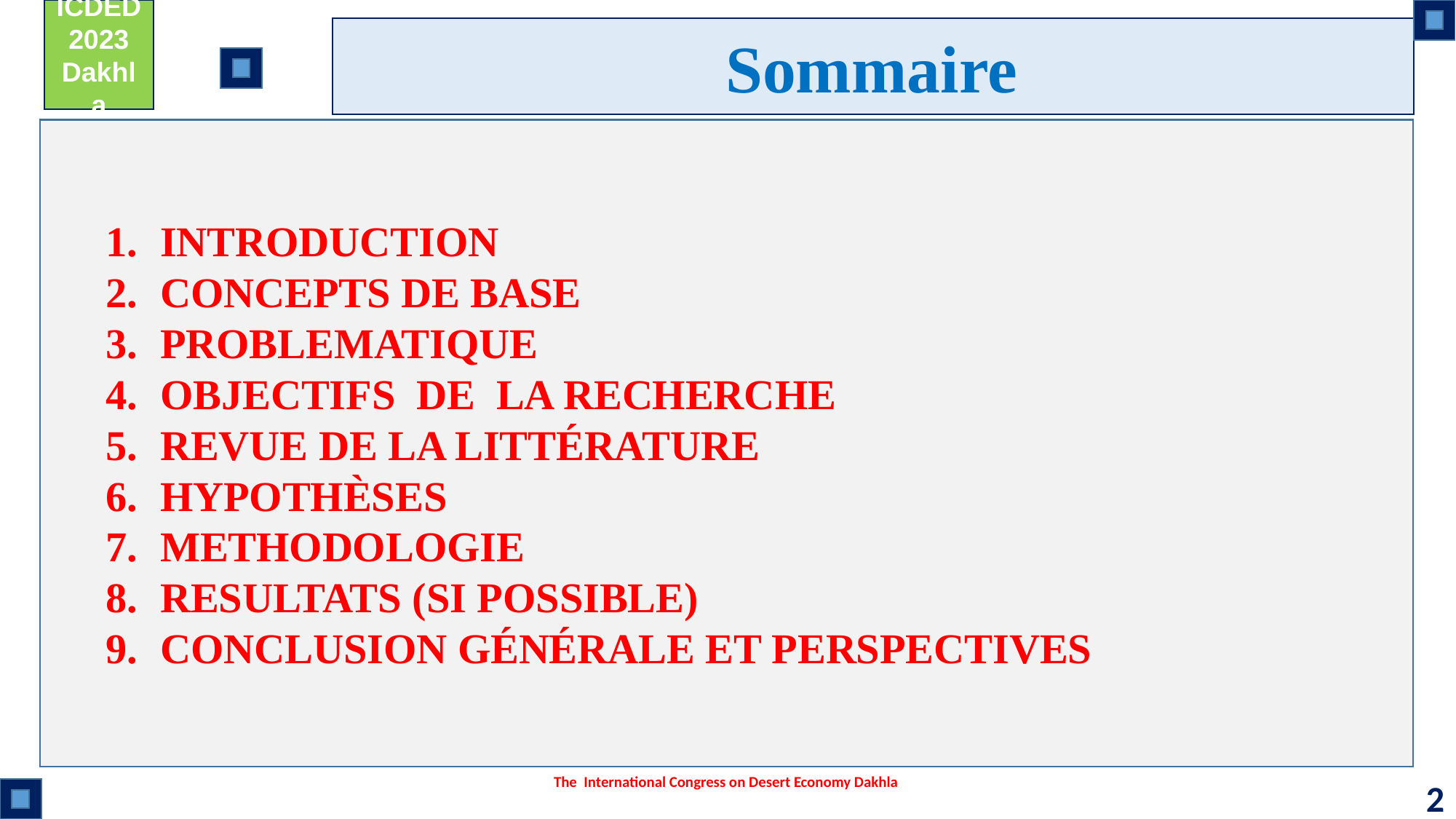

ICDED
2023
Dakhla

 Sommaire

INTRODUCTION
CONCEPTS DE BASE
PROBLEMATIQUE
OBJECTIFS  DE  LA RECHERCHE
REVUE DE LA LITTÉRATURE
HYPOTHÈSES
METHODOLOGIE
RESULTATS (SI POSSIBLE)
CONCLUSION GÉNÉRALE ET PERSPECTIVES

The  International Congress on Desert Economy Dakhla

2